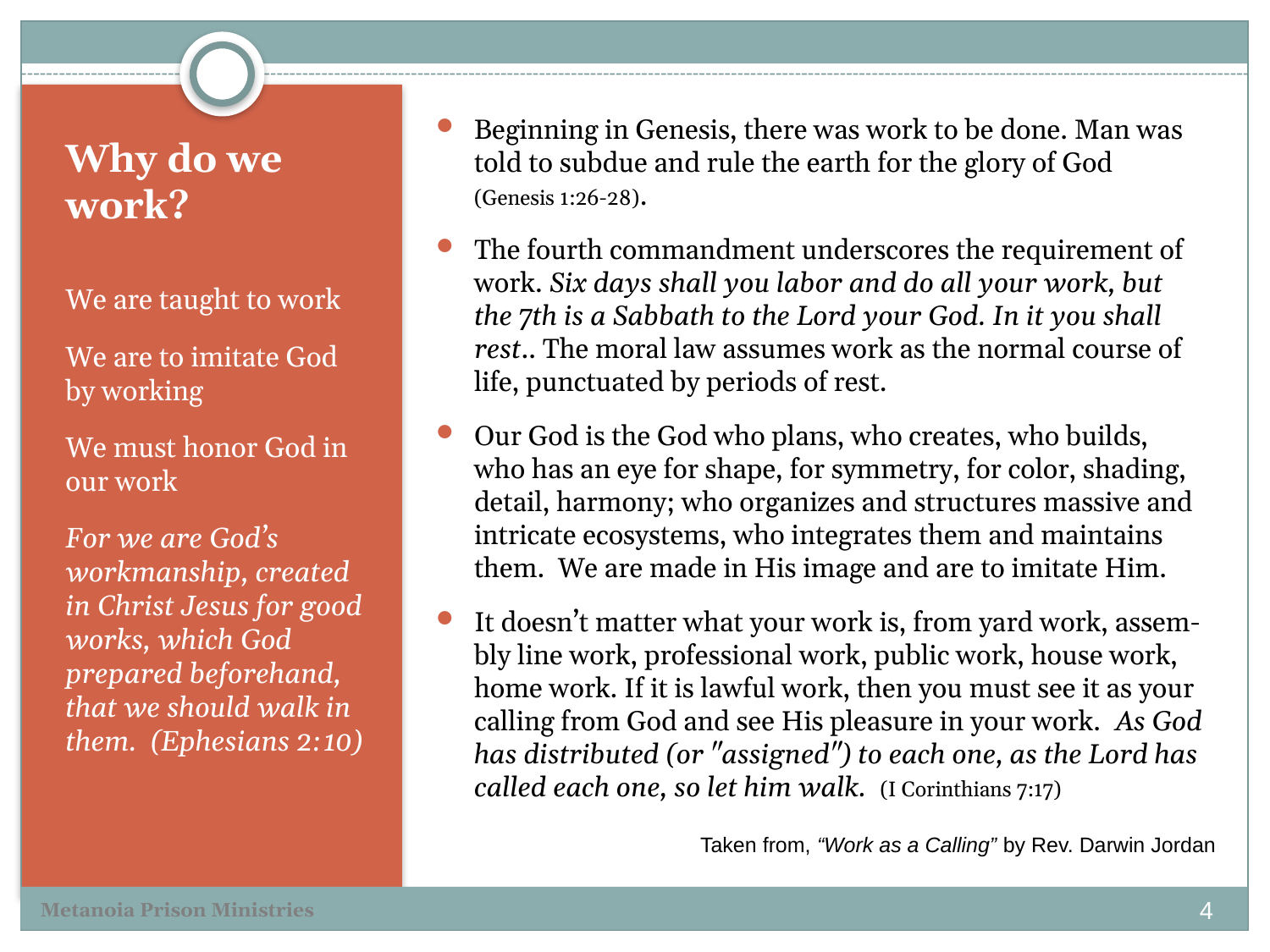

Beginning in Genesis, there was work to be done. Man was told to subdue and rule the earth for the glory of God  (Genesis 1:26-28).
The fourth commandment underscores the requirement of work. Six days shall you labor and do all your work, but the 7th is a Sabbath to the Lord your God. In it you shall rest.. The moral law assumes work as the normal course of life, punctuated by periods of rest.
Our God is the God who plans, who creates, who builds, who has an eye for shape, for symmetry, for color, shading, detail, harmony; who organizes and structures massive and intricate ecosystems, who integrates them and maintains them.  We are made in His image and are to imitate Him.
It doesn’t matter what your work is, from yard work, assem-bly line work, professional work, public work, house work, home work. If it is lawful work, then you must see it as your calling from God and see His pleasure in your work.  As God has distributed (or "assigned") to each one, as the Lord has called each one, so let him walk.  (I Corinthians 7:17)
# Why do we work?
We are taught to work
We are to imitate God by working
We must honor God in our work
For we are God’s workmanship, created in Christ Jesus for good works, which God prepared beforehand, that we should walk in them.  (Ephesians 2:10)

Taken from, “Work as a Calling” by Rev. Darwin Jordan
4
Metanoia Prison Ministries